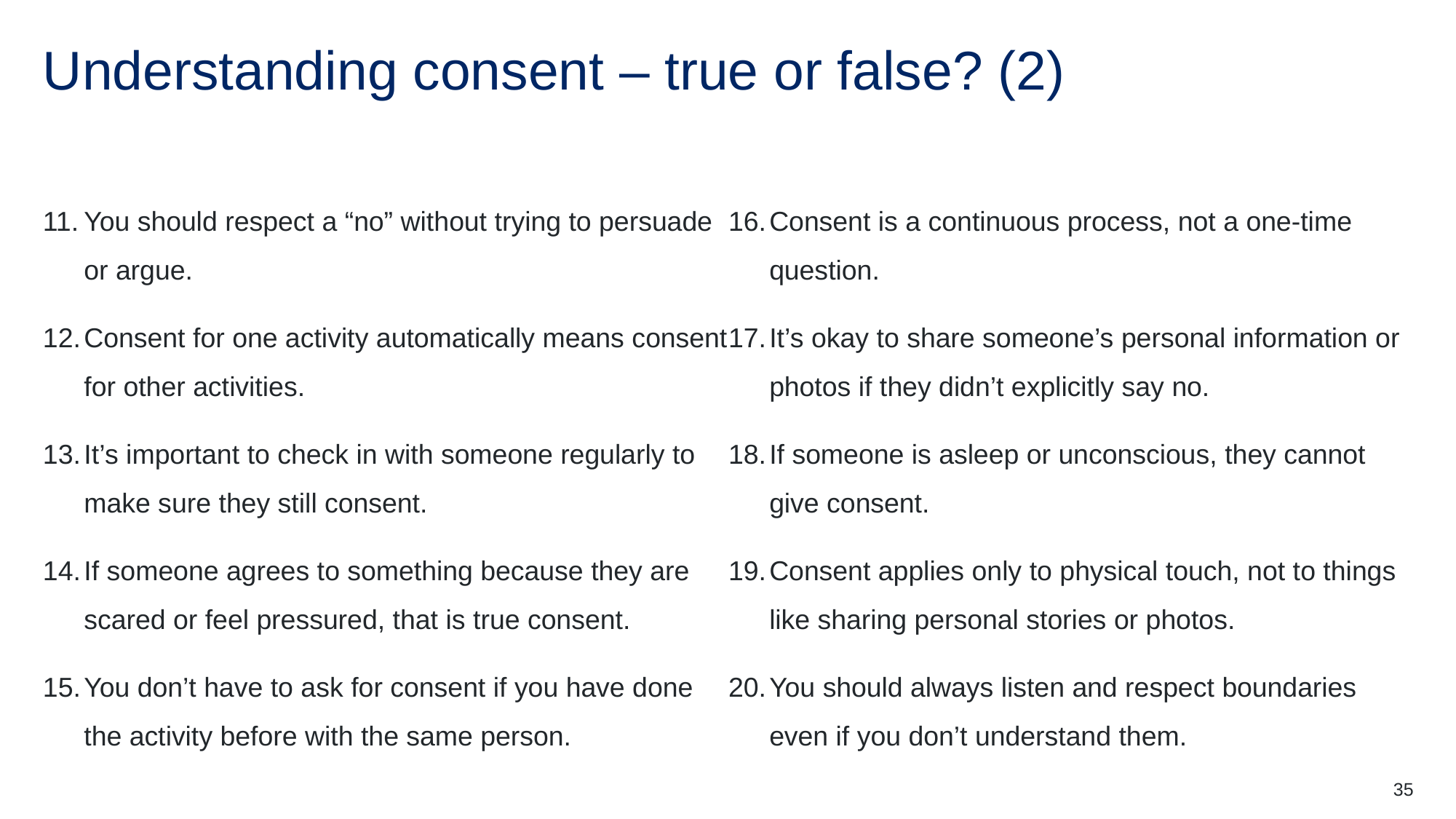

# Understanding consent – true or false? (2)
You should respect a “no” without trying to persuade or argue.
Consent for one activity automatically means consent for other activities.
It’s important to check in with someone regularly to make sure they still consent.
If someone agrees to something because they are scared or feel pressured, that is true consent.
You don’t have to ask for consent if you have done the activity before with the same person.
Consent is a continuous process, not a one-time question.
It’s okay to share someone’s personal information or photos if they didn’t explicitly say no.
If someone is asleep or unconscious, they cannot give consent.
Consent applies only to physical touch, not to things like sharing personal stories or photos.
You should always listen and respect boundaries even if you don’t understand them.
35